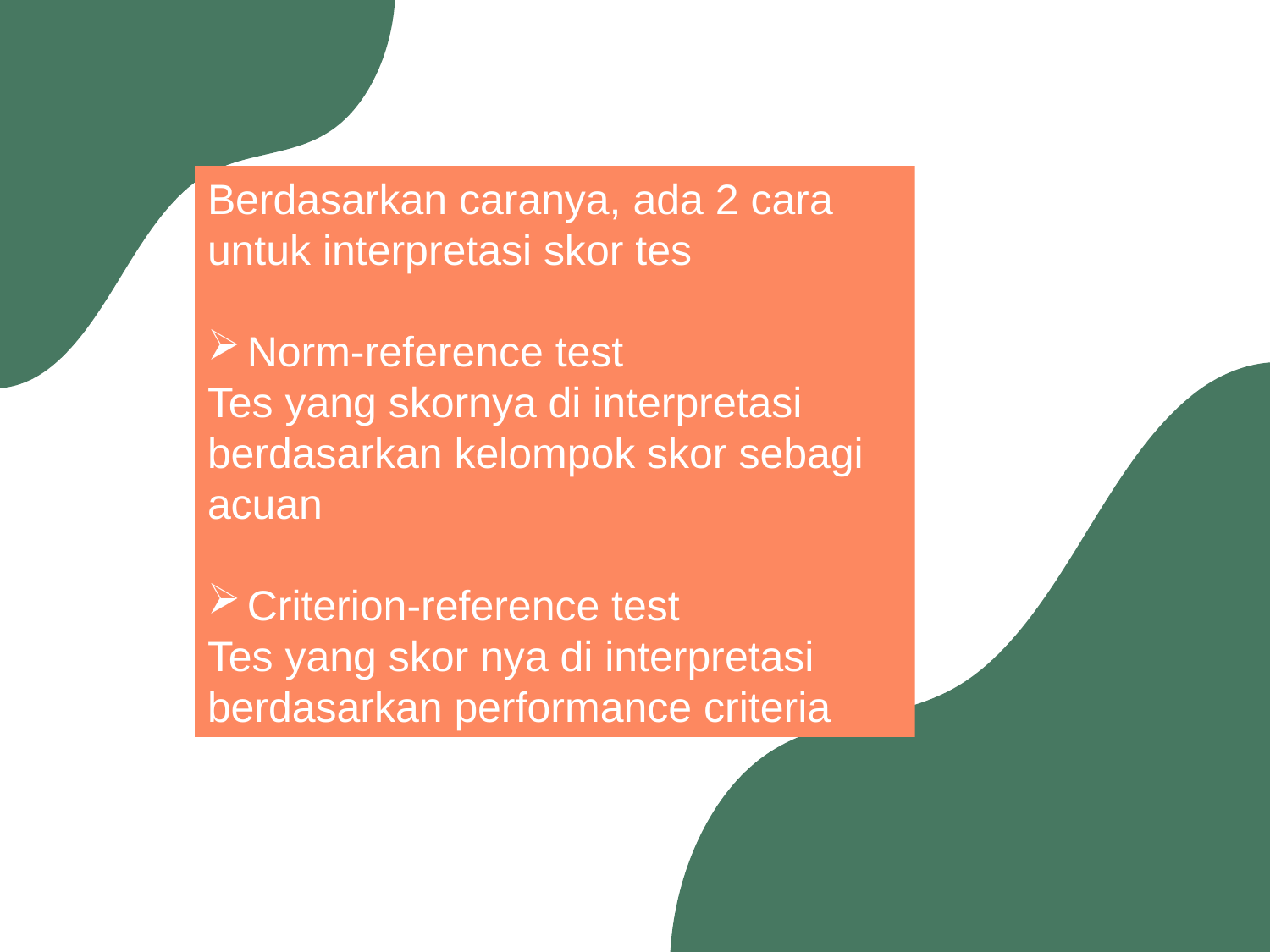

Berdasarkan caranya, ada 2 cara untuk interpretasi skor tes

Norm-reference test
Tes yang skornya di interpretasi berdasarkan kelompok skor sebagi acuan

Criterion-reference test
Tes yang skor nya di interpretasi berdasarkan performance criteria